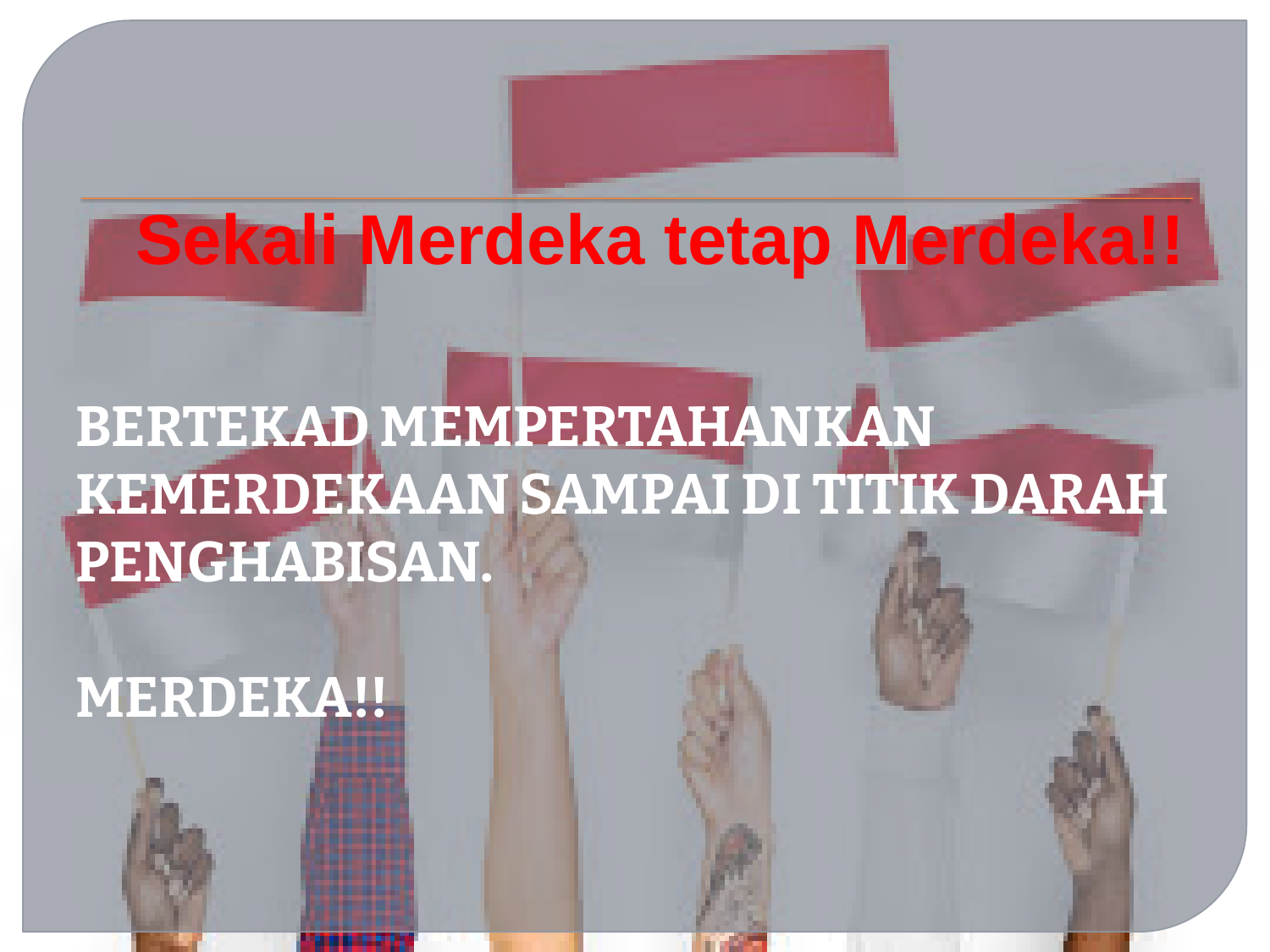

# Sekali Merdeka tetap Merdeka!!

BERTEKAD MEMPERTAHANKAN KEMERDEKAAN SAMPAI DI TITIK DARAH PENGHABISAN.

MERDEKA!!